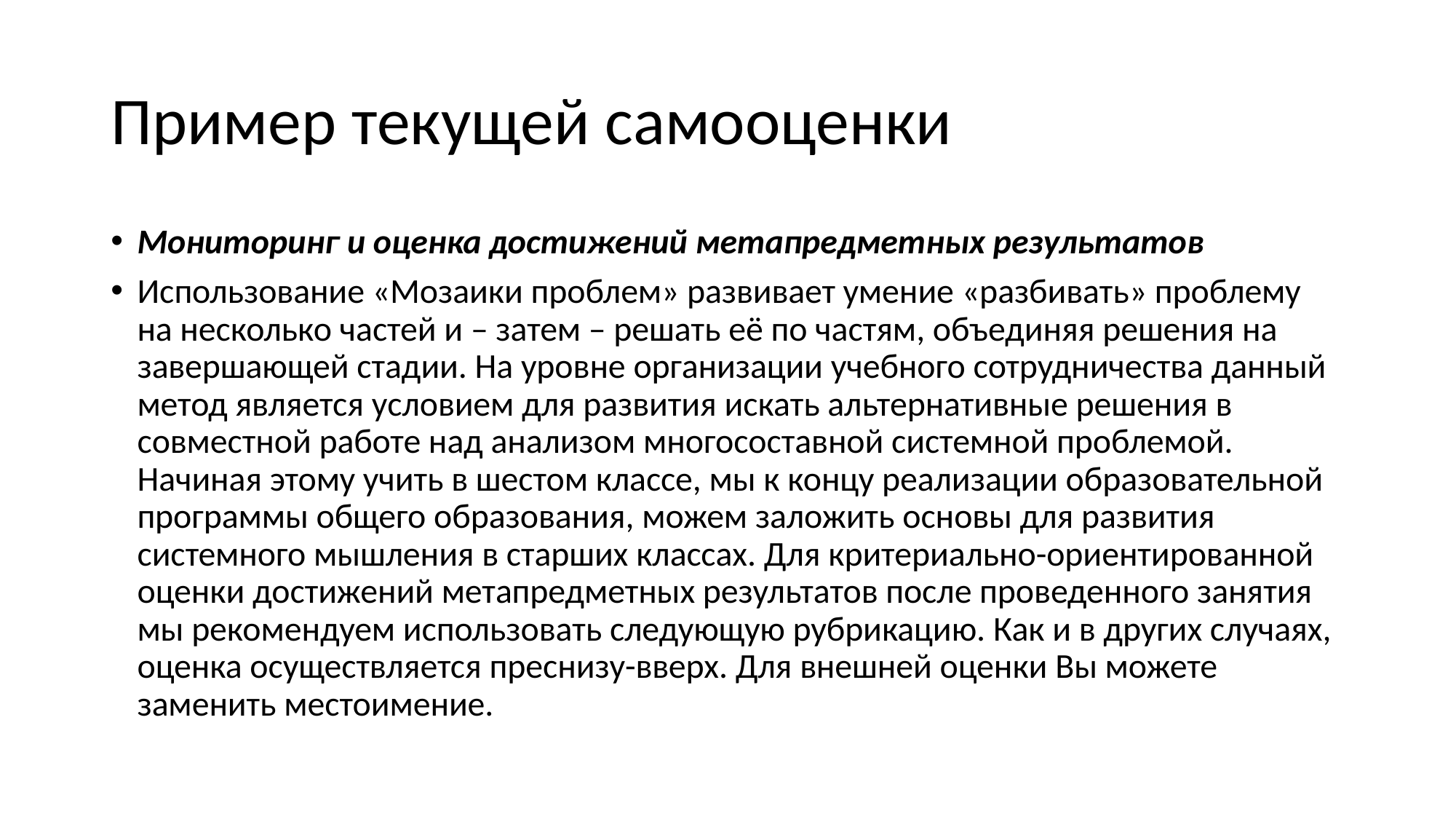

# Пример текущей самооценки
Мониторинг и оценка достижений метапредметных результатов
Использование «Мозаики проблем» развивает умение «разбивать» проблему на несколько частей и – затем – решать её по частям, объединяя решения на завершающей стадии. На уровне организации учебного сотрудничества данный метод является условием для развития искать альтернативные решения в совместной работе над анализом многосоставной системной проблемой. Начиная этому учить в шестом классе, мы к концу реализации образовательной программы общего образования, можем заложить основы для развития системного мышления в старших классах. Для критериально-ориентированной оценки достижений метапредметных результатов после проведенного занятия мы рекомендуем использовать следующую рубрикацию. Как и в других случаях, оценка осуществляется преснизу-вверх. Для внешней оценки Вы можете заменить местоимение.